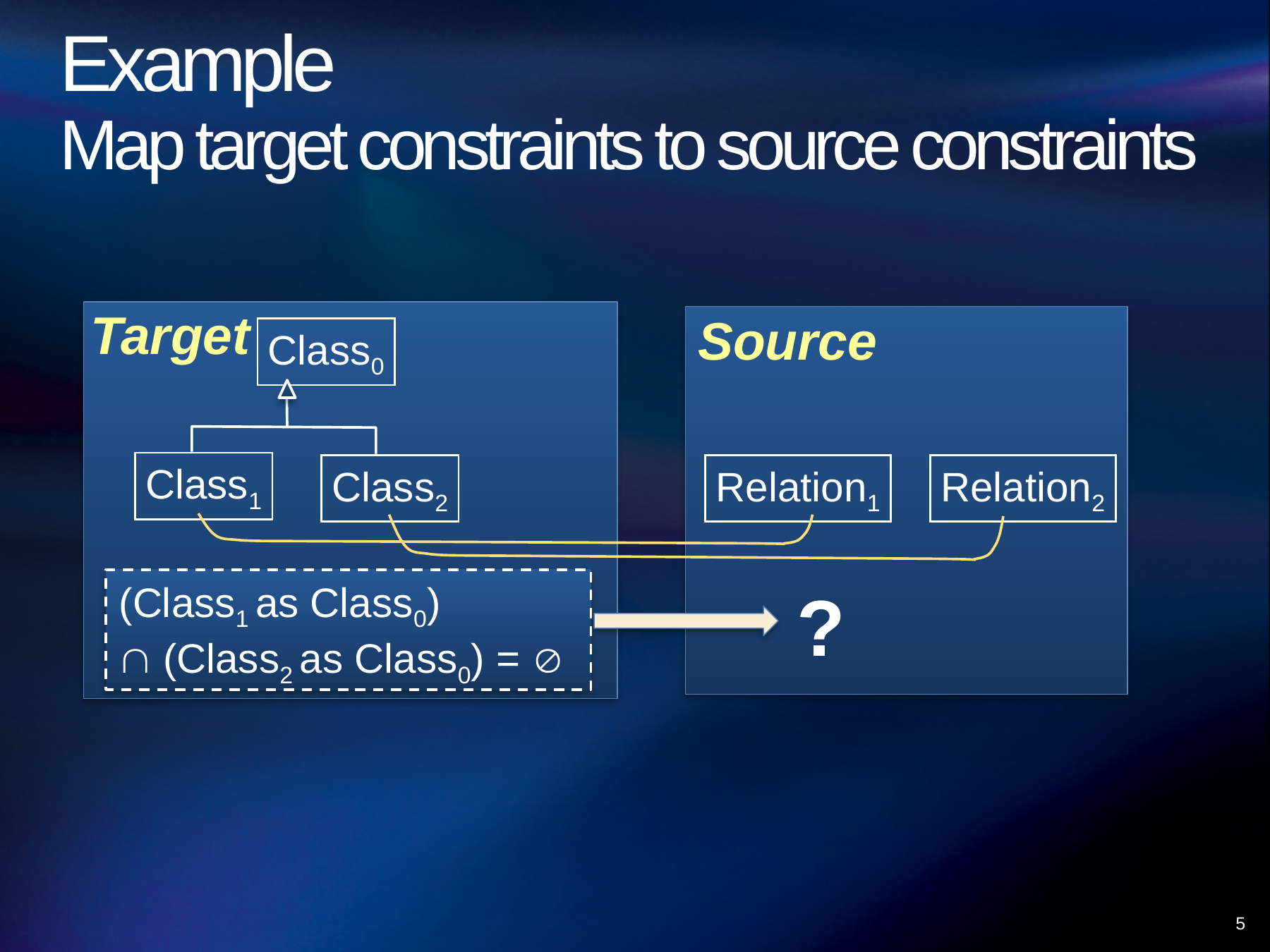

# Example Map target constraints to source constraints
Target

Source

Class0

Class1
Class2
Relation1
Relation2

(Class1 as Class0)
∩ (Class2 as Class0) = ∅
?

5